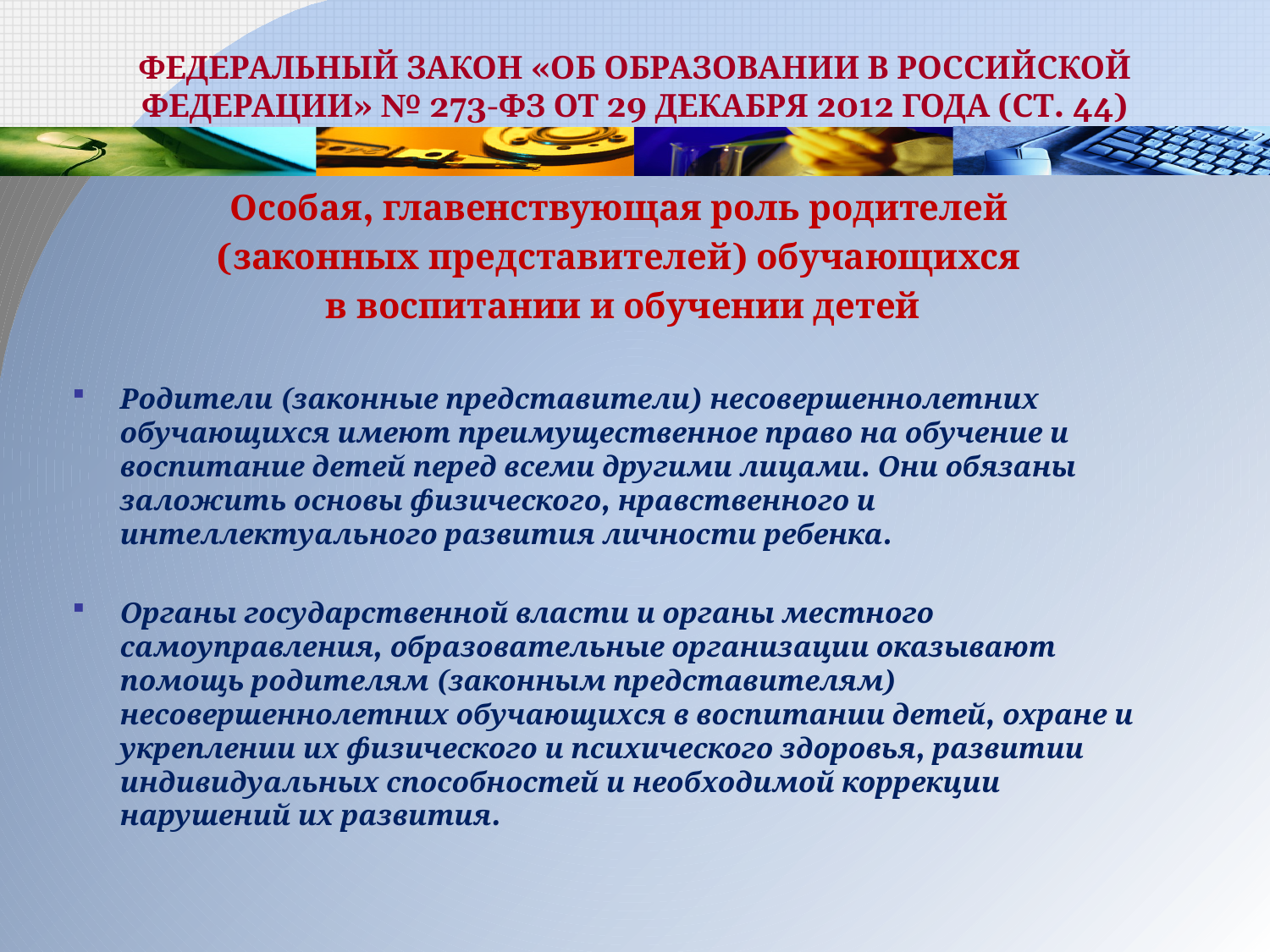

# Федеральный Закон «Об образовании в Российской Федерации» № 273-ФЗ от 29 декабря 2012 года (ст. 44)
Особая, главенствующая роль родителей
(законных представителей) обучающихся
в воспитании и обучении детей

Родители (законные представители) несовершеннолетних обучающихся имеют преимущественное право на обучение и воспитание детей перед всеми другими лицами. Они обязаны заложить основы физического, нравственного и интеллектуального развития личности ребенка.

Органы государственной власти и органы местного самоуправления, образовательные организации оказывают помощь родителям (законным представителям) несовершеннолетних обучающихся в воспитании детей, охране и укреплении их физического и психического здоровья, развитии индивидуальных способностей и необходимой коррекции нарушений их развития.